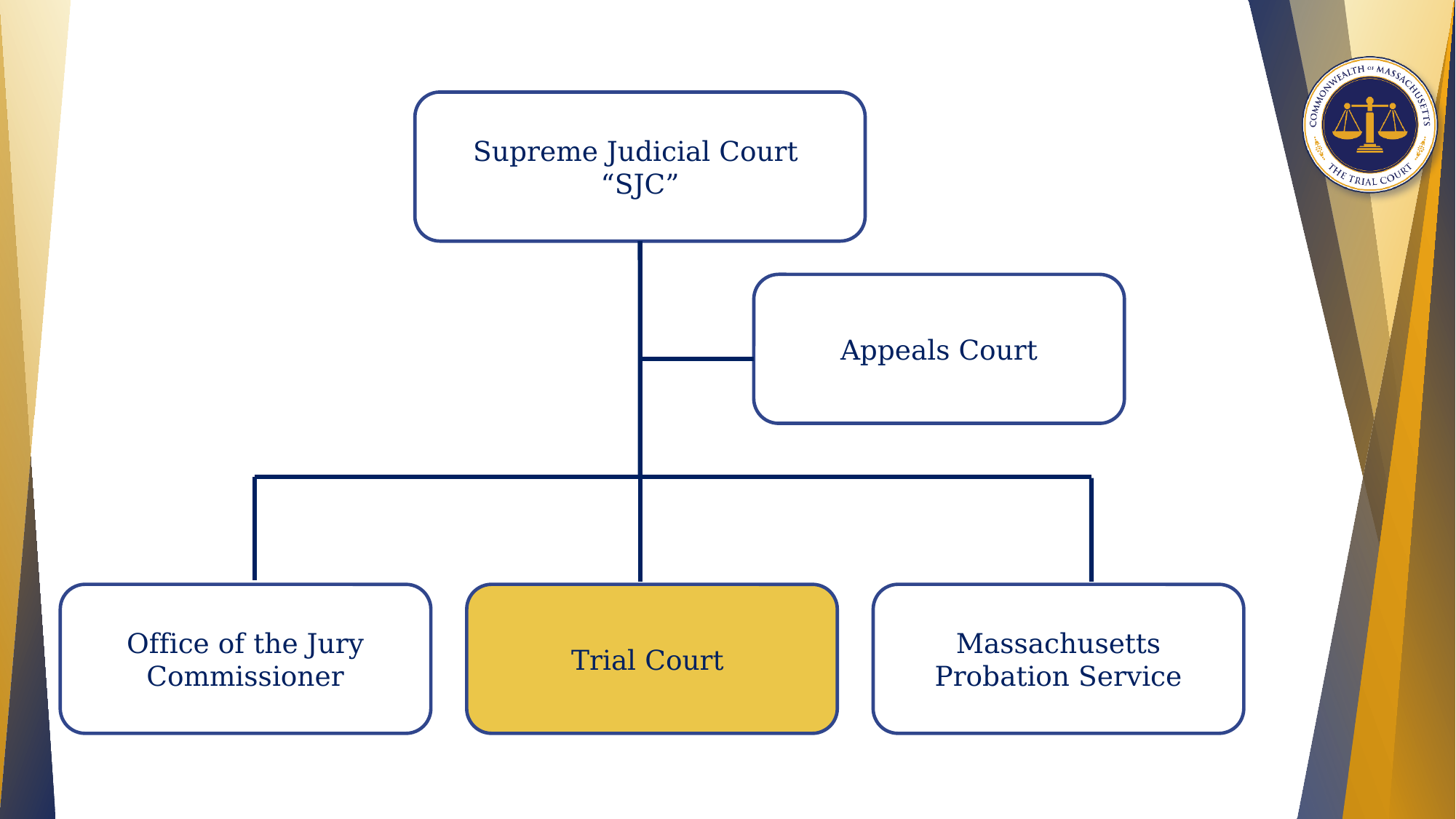

Supreme Judicial Court
“SJC”
Appeals Court
Office of the Jury Commissioner
Trial Court
Massachusetts Probation Service